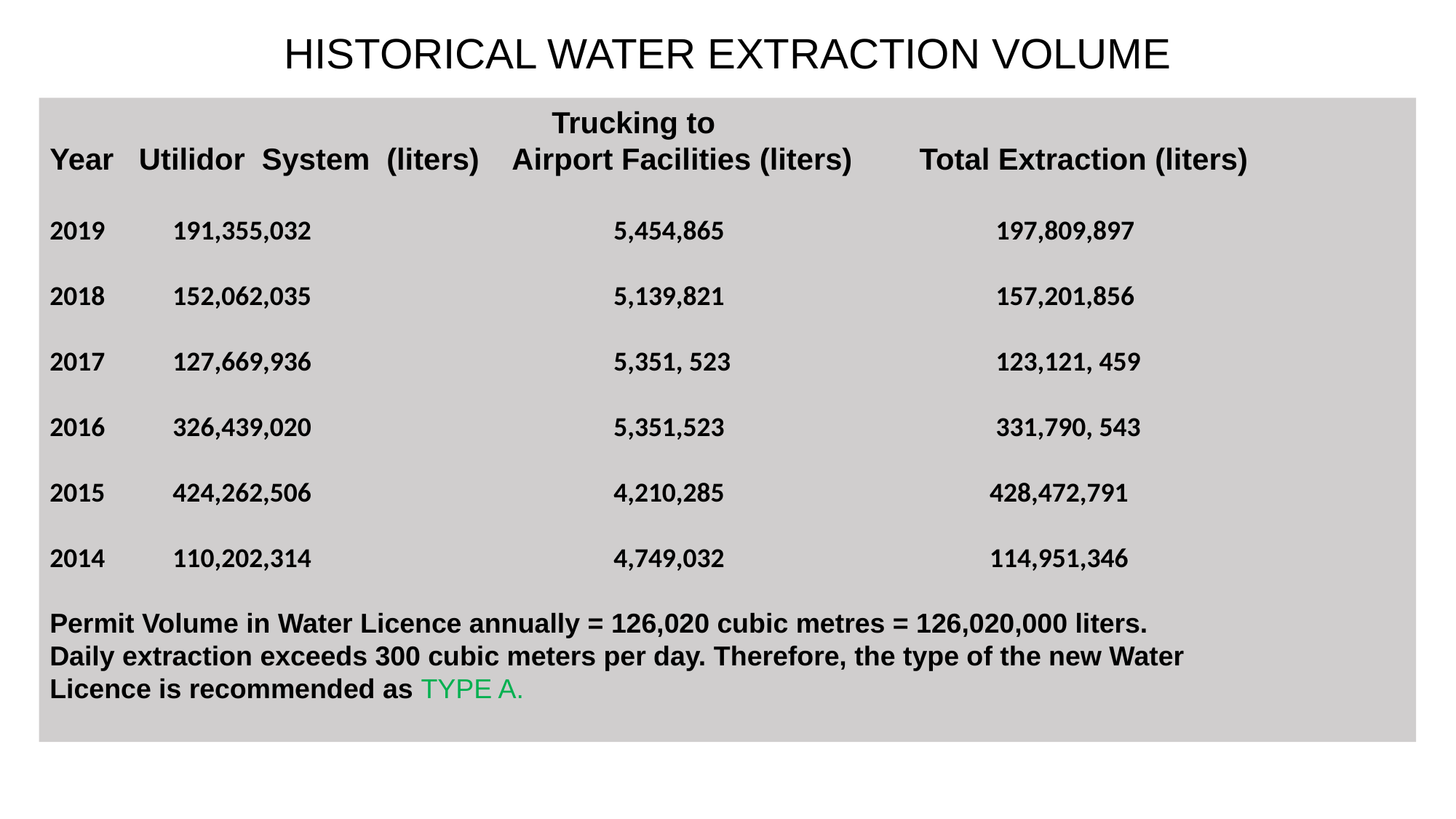

# HISTORICAL WATER EXTRACTION VOLUME
                                                            Trucking to
Year   Utilidor  System  (liters)    Airport Facilities (liters)        Total Extraction (liters)

2019           191,355,032                                                 5,454,865                                            197,809,897

2018           152,062,035                                                 5,139,821                                            157,201,856

2017           127,669,936                                                 5,351, 523                                           123,121, 459

2016           326,439,020                                                 5,351,523                                            331,790, 543

2015           424,262,506                                                 4,210,285                                           428,472,791

2014           110,202,314                                                 4,749,032                                           114,951,346

Permit Volume in Water Licence annually = 126,020 cubic metres = 126,020,000 liters.
Daily extraction exceeds 300 cubic meters per day. Therefore, the type of the new Water
Licence is recommended as TYPE A.